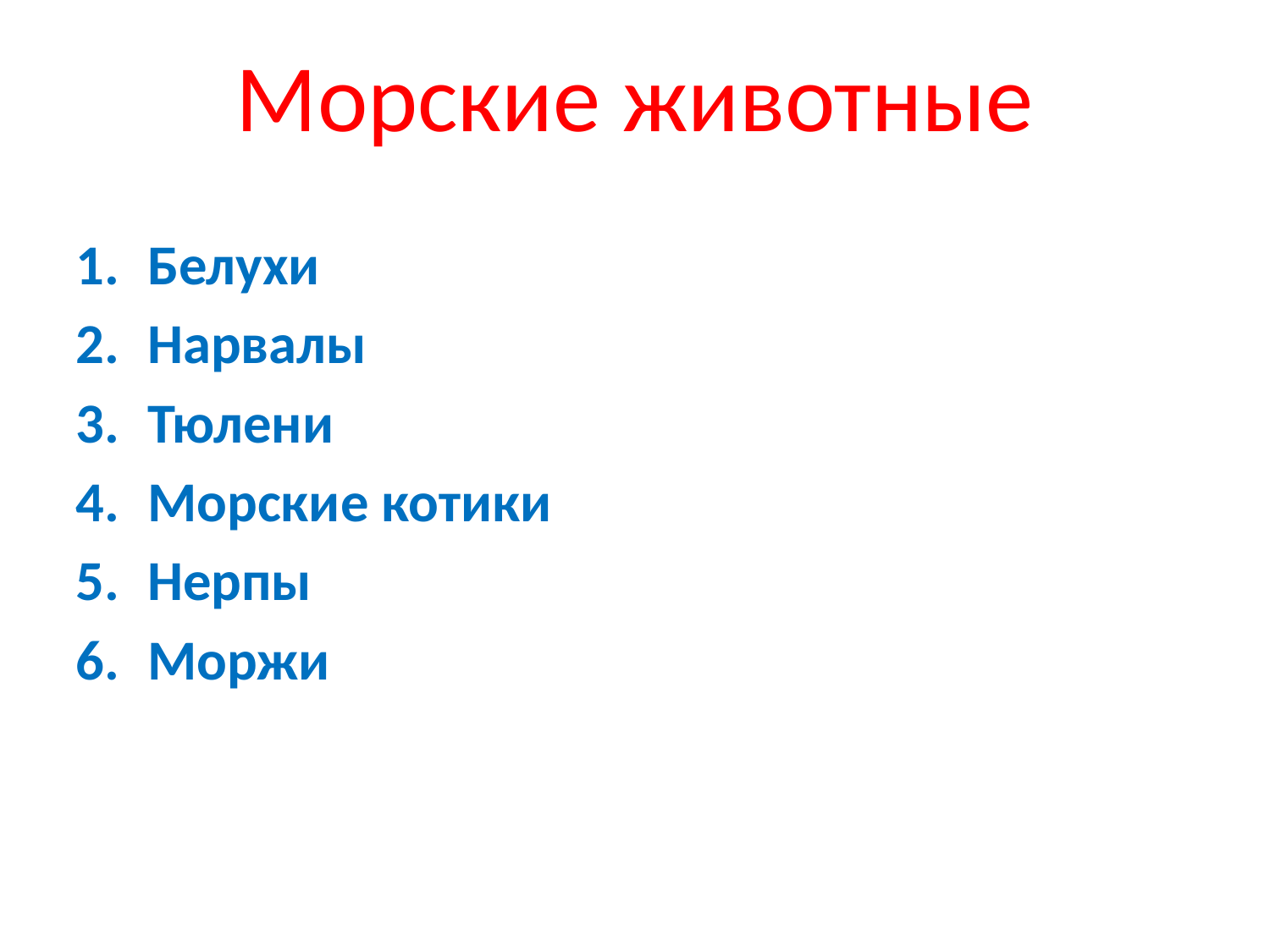

Морские животные
Белухи
Нарвалы
Тюлени
Морские котики
Нерпы
Моржи